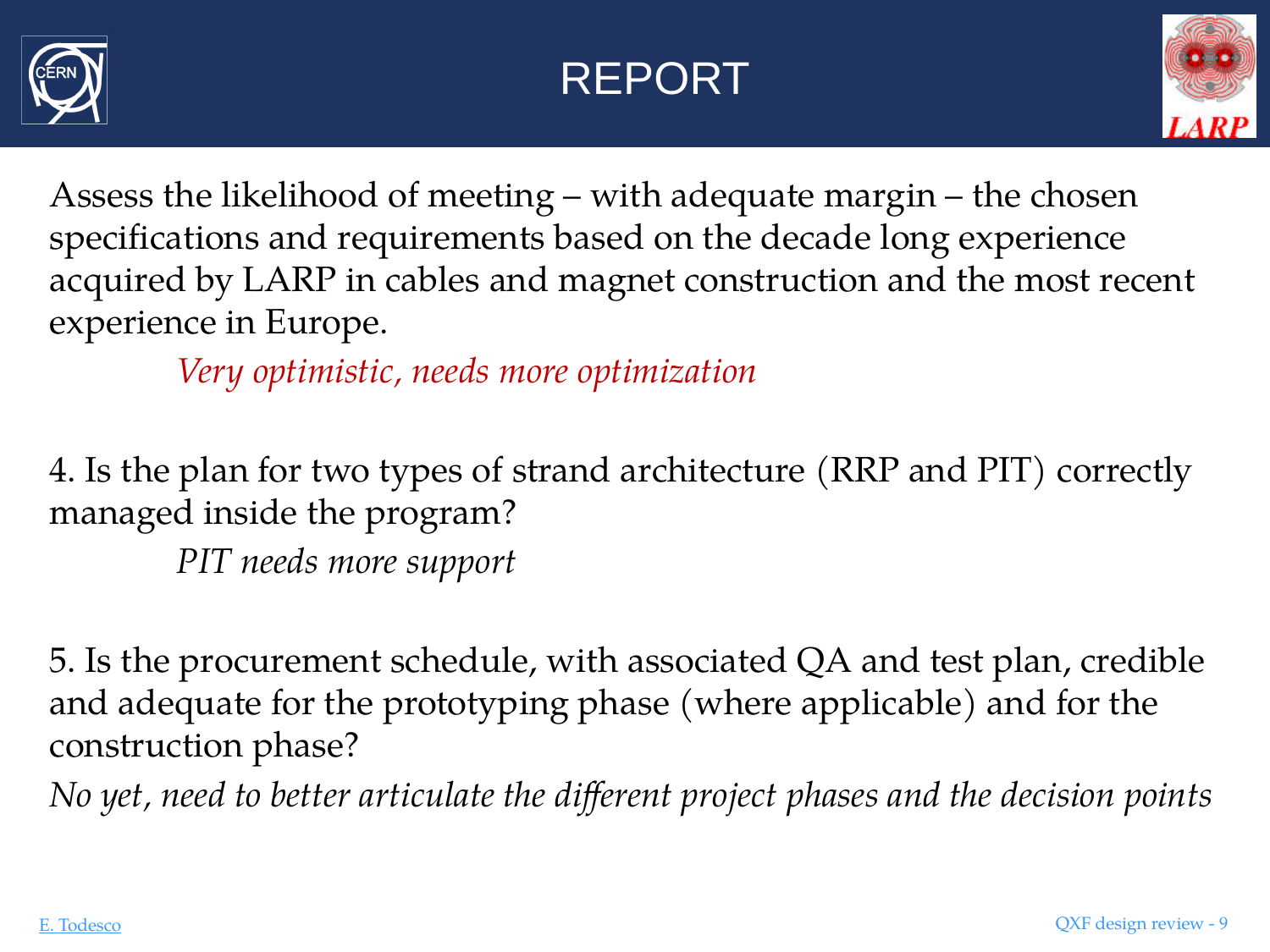

# REPORT
Assess the likelihood of meeting – with adequate margin – the chosen specifications and requirements based on the decade long experience acquired by LARP in cables and magnet construction and the most recent experience in Europe.
	Very optimistic, needs more optimization

4. Is the plan for two types of strand architecture (RRP and PIT) correctly managed inside the program?
	PIT needs more support

5. Is the procurement schedule, with associated QA and test plan, credible and adequate for the prototyping phase (where applicable) and for the construction phase?
No yet, need to better articulate the different project phases and the decision points

QXF design review - 9